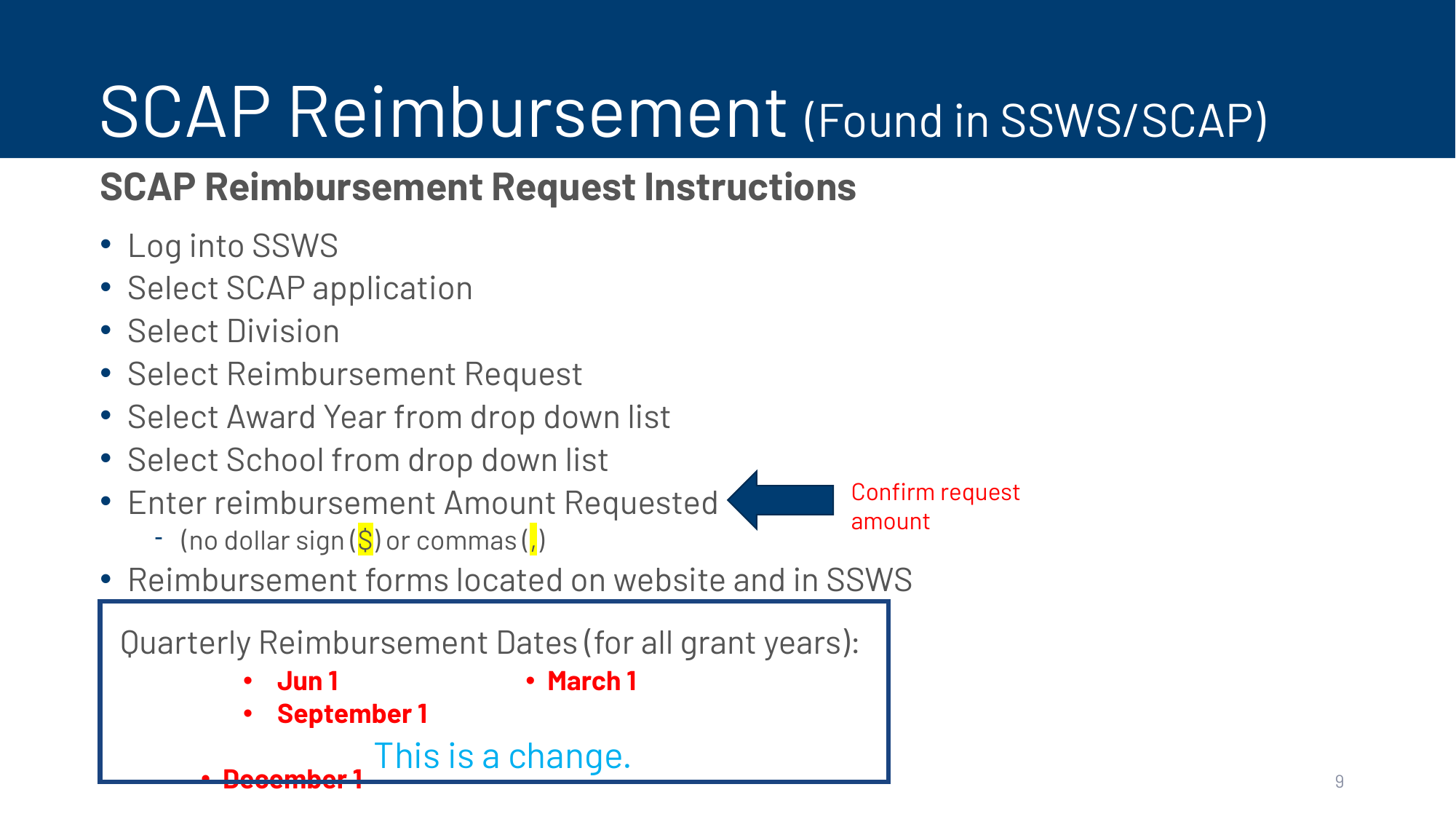

# SCAP Reimbursement (Found in SSWS/SCAP)
SCAP Reimbursement Request Instructions
Log into SSWS
Select SCAP application
Select Division
Select Reimbursement Request
Select Award Year from drop down list
Select School from drop down list
Enter reimbursement Amount Requested
(no dollar sign ($) or commas (,)
Reimbursement forms located on website and in SSWS
   Quarterly Reimbursement Dates (for all grant years):

Confirm request amount

Jun 1
September 1

December 1
March 1

This is a change.
9